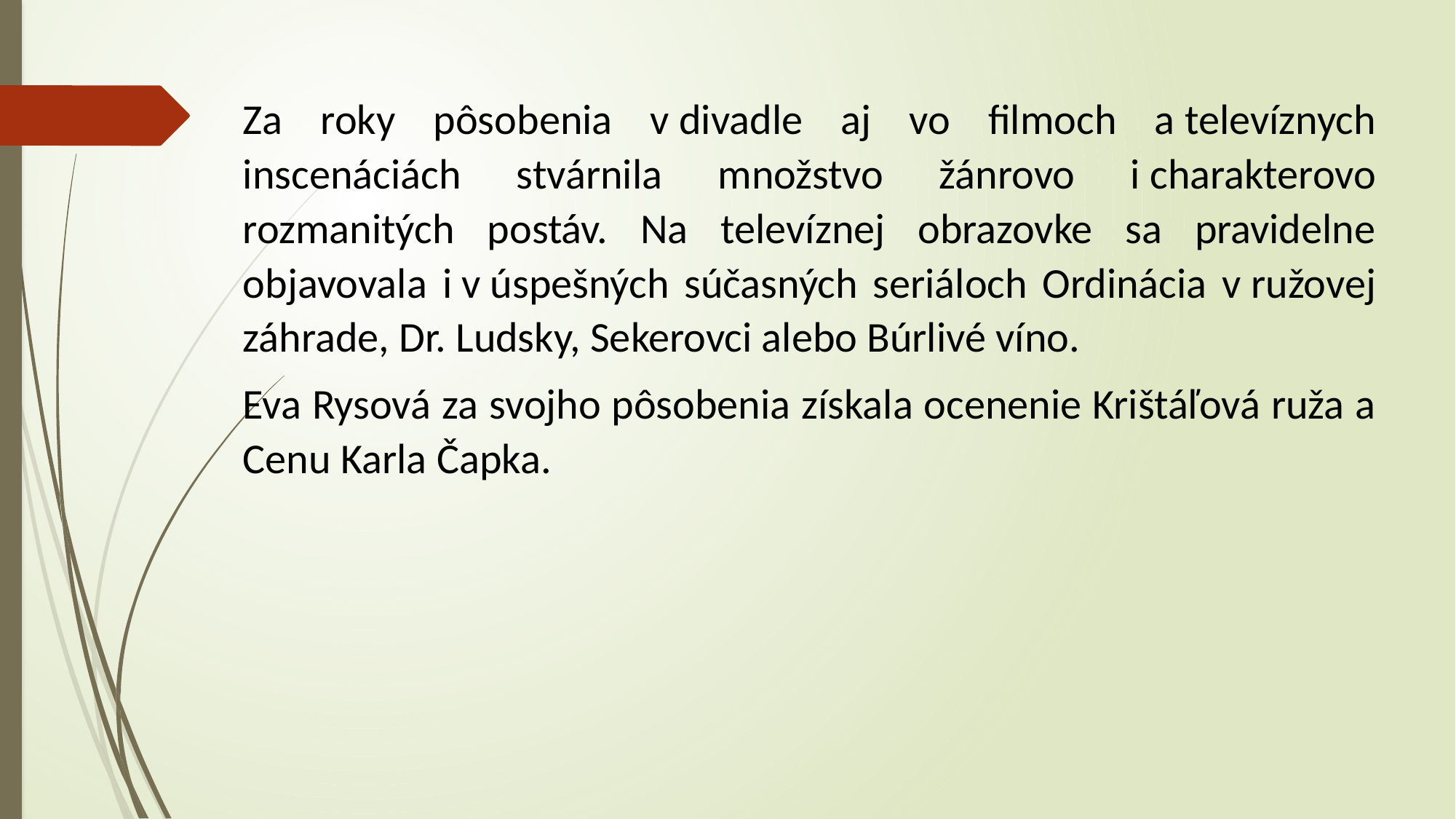

Za roky pôsobenia v divadle aj vo filmoch a televíznych inscenáciách stvárnila množstvo žánrovo i charakterovo rozmanitých postáv. Na televíznej obrazovke sa pravidelne objavovala i v úspešných súčasných seriáloch Ordinácia v ružovej záhrade, Dr. Ludsky, Sekerovci alebo Búrlivé víno.
Eva Rysová za svojho pôsobenia získala ocenenie Krištáľová ruža a Cenu Karla Čapka.